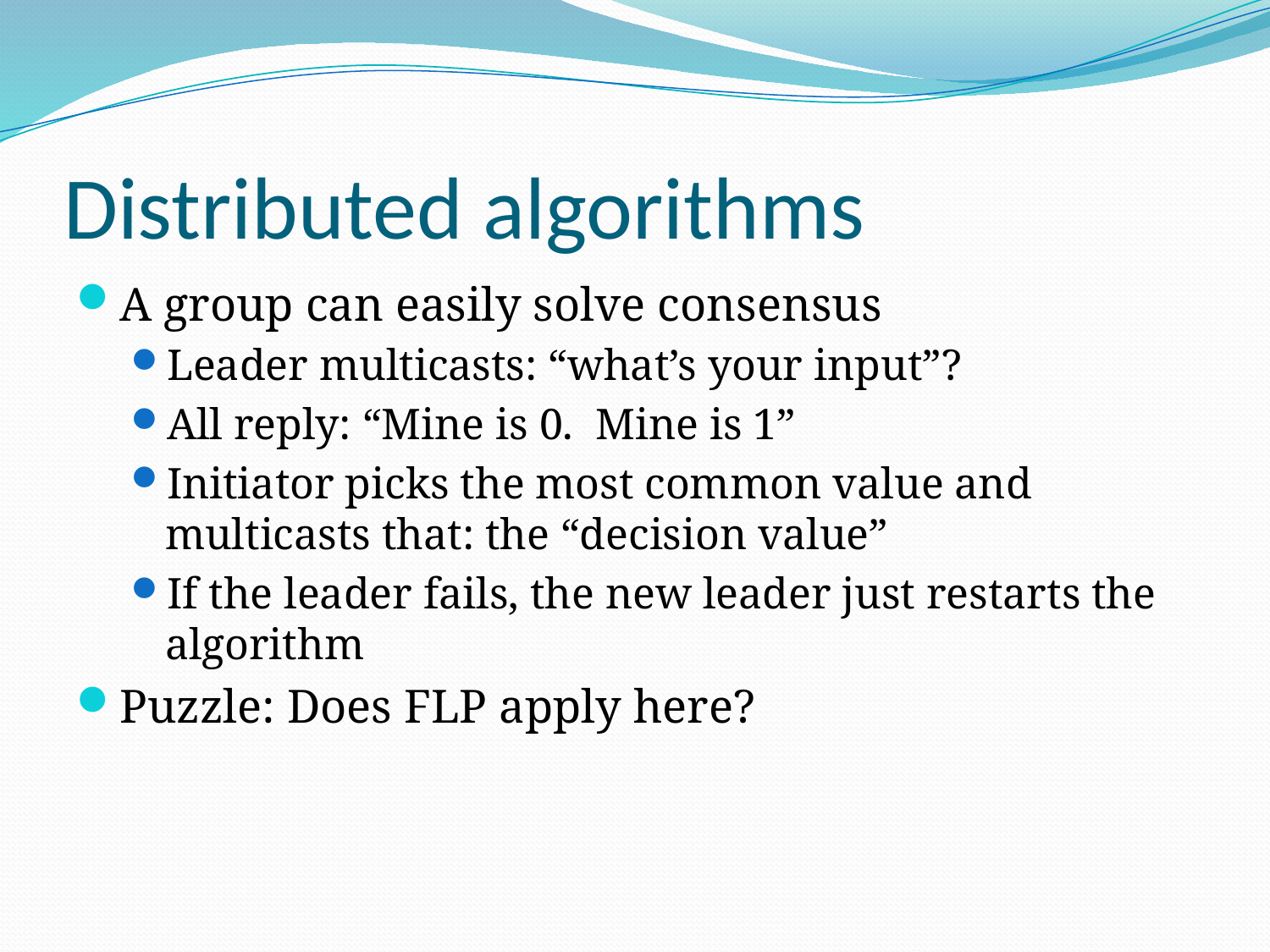

# Distributed algorithms
A group can easily solve consensus
Leader multicasts: “what’s your input”?
All reply: “Mine is 0.  Mine is 1”
Initiator picks the most common value and multicasts that: the “decision value”
If the leader fails, the new leader just restarts the algorithm
Puzzle: Does FLP apply here?